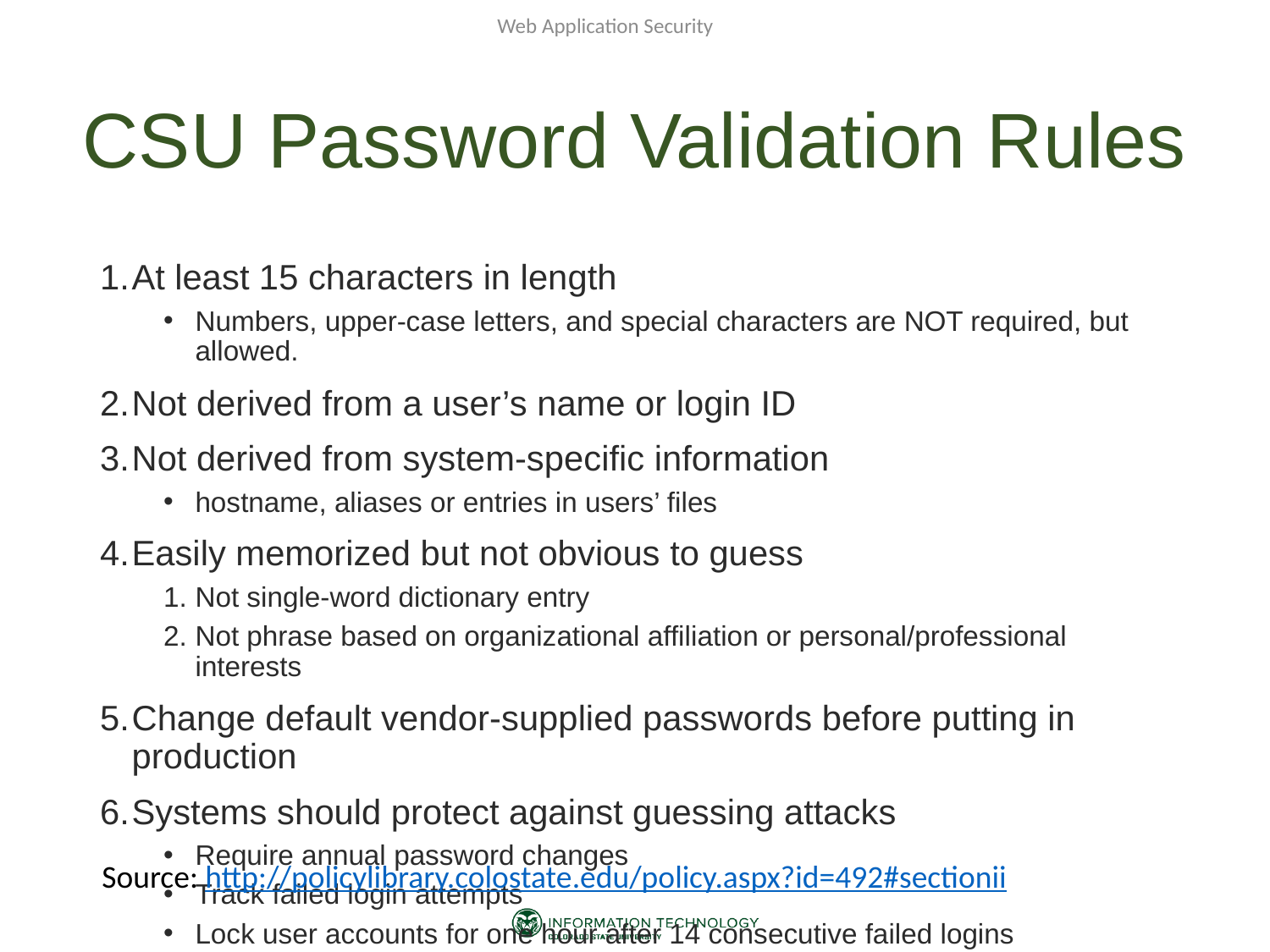

Web Application Security
# CSU Password Validation Rules
At least 15 characters in length
Numbers, upper-case letters, and special characters are NOT required, but allowed.
Not derived from a user’s name or login ID
Not derived from system-specific information
hostname, aliases or entries in users’ files
Easily memorized but not obvious to guess
Not single-word dictionary entry
Not phrase based on organizational affiliation or personal/professional interests
Change default vendor-supplied passwords before putting in production
Systems should protect against guessing attacks
Require annual password changes
Track failed login attempts
Lock user accounts for one hour after 14 consecutive failed logins
Source: http://policylibrary.colostate.edu/policy.aspx?id=492#sectionii